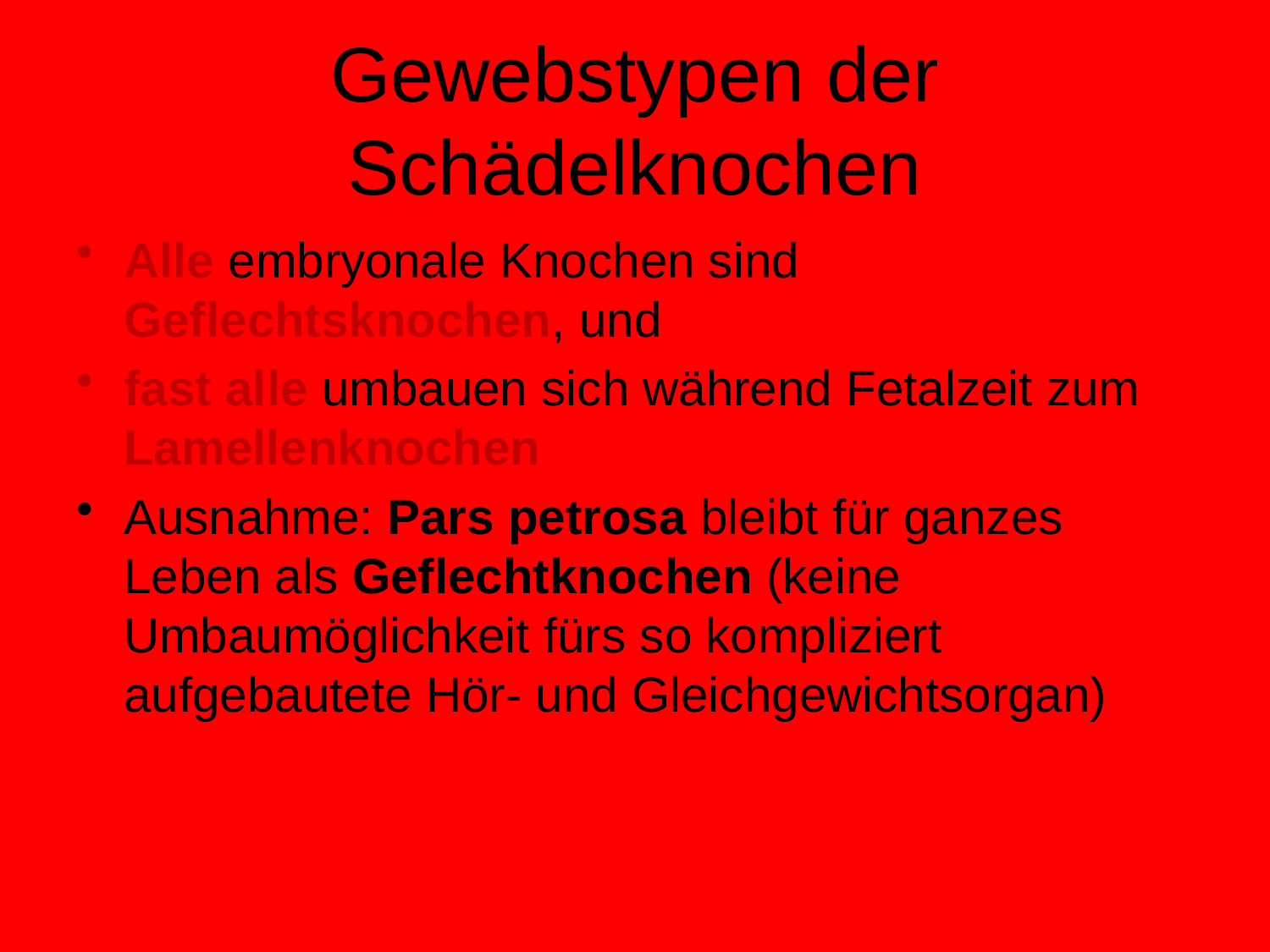

# Gewebstypen der Schädelknochen
Alle embryonale Knochen sind Geflechtsknochen, und
fast alle umbauen sich während Fetalzeit zum Lamellenknochen
Ausnahme: Pars petrosa bleibt für ganzes Leben als Geflechtknochen (keine Umbaumöglichkeit fürs so kompliziert aufgebautete Hör- und Gleichgewichtsorgan)